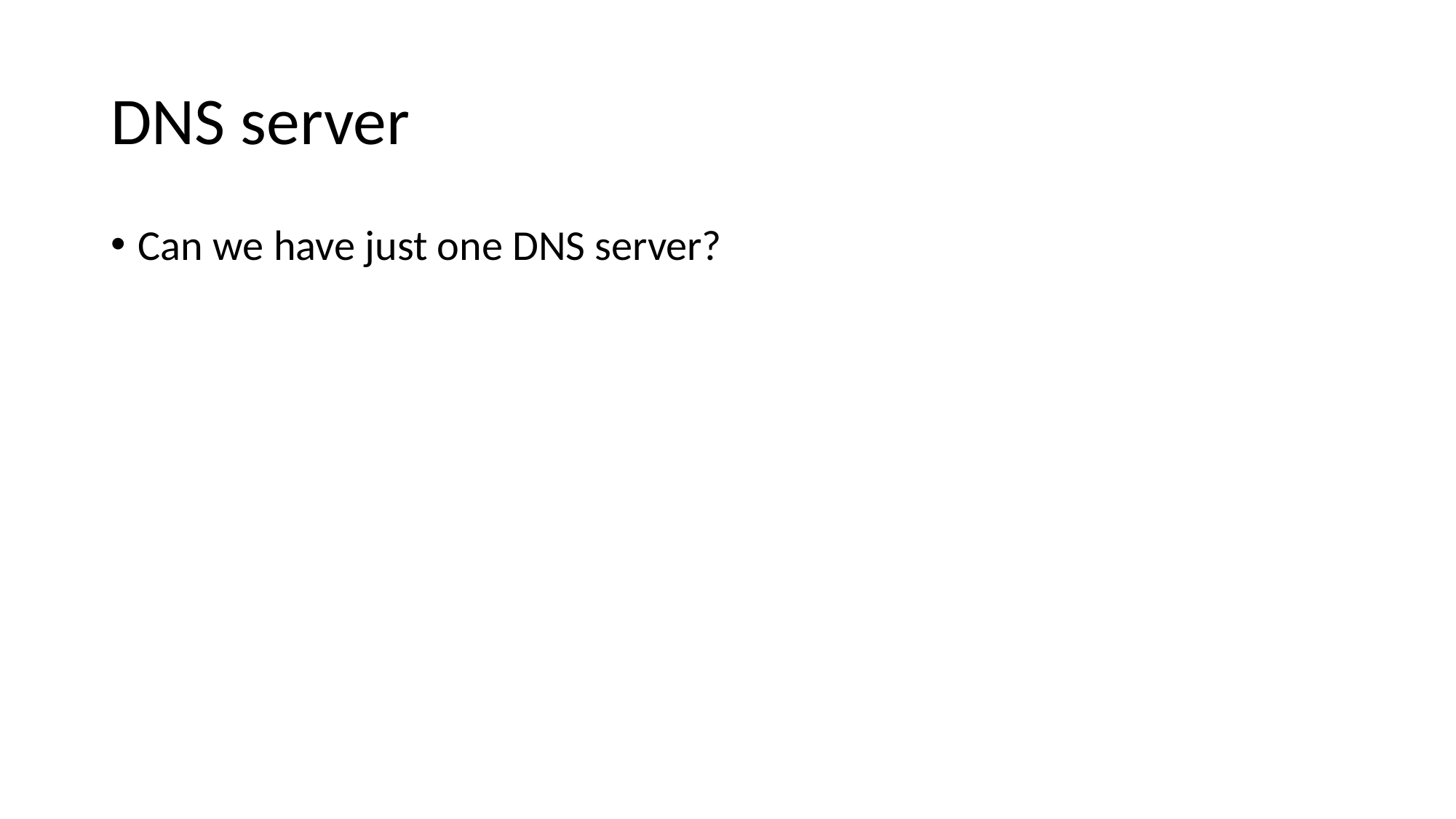

# DNS server
Can we have just one DNS server?